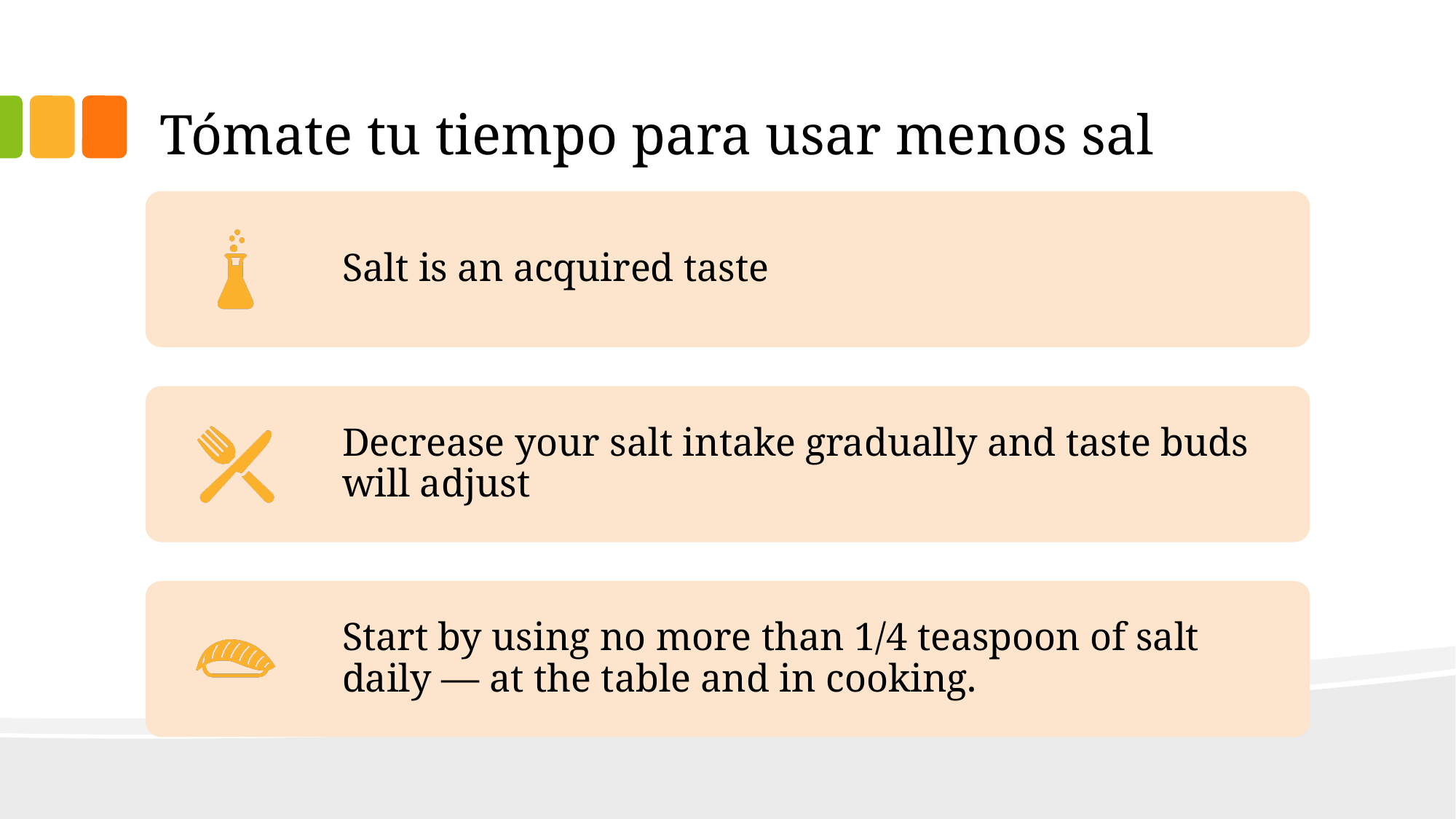

# Tómate tu tiempo para usar menos sal
Salt is an acquired taste
Decrease your salt intake gradually and taste buds will adjust
Start by using no more than 1/4 teaspoon of salt daily — at the table and in cooking.